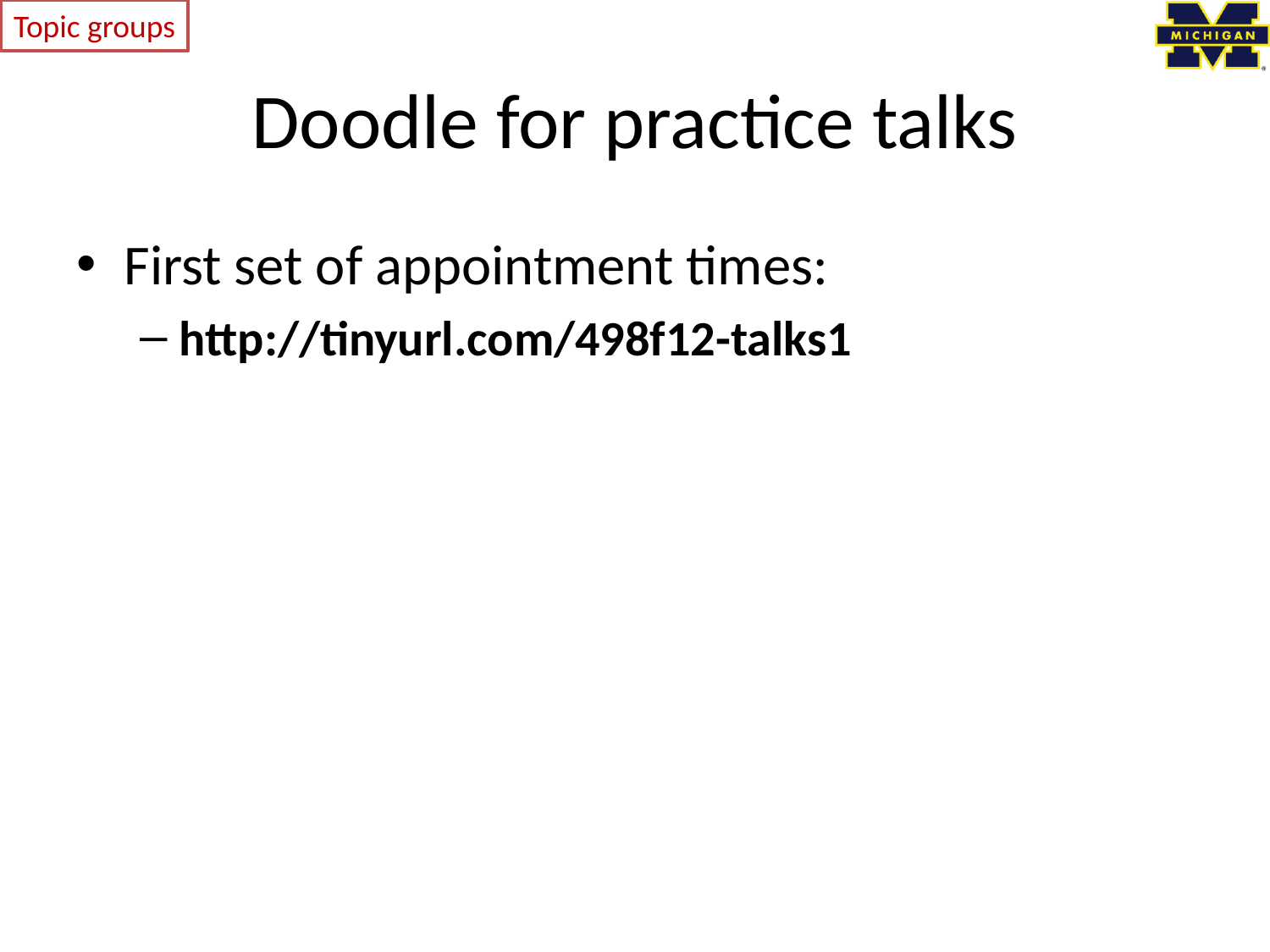

Topic groups
# Doodle for practice talks
First set of appointment times:
http://tinyurl.com/498f12-talks1